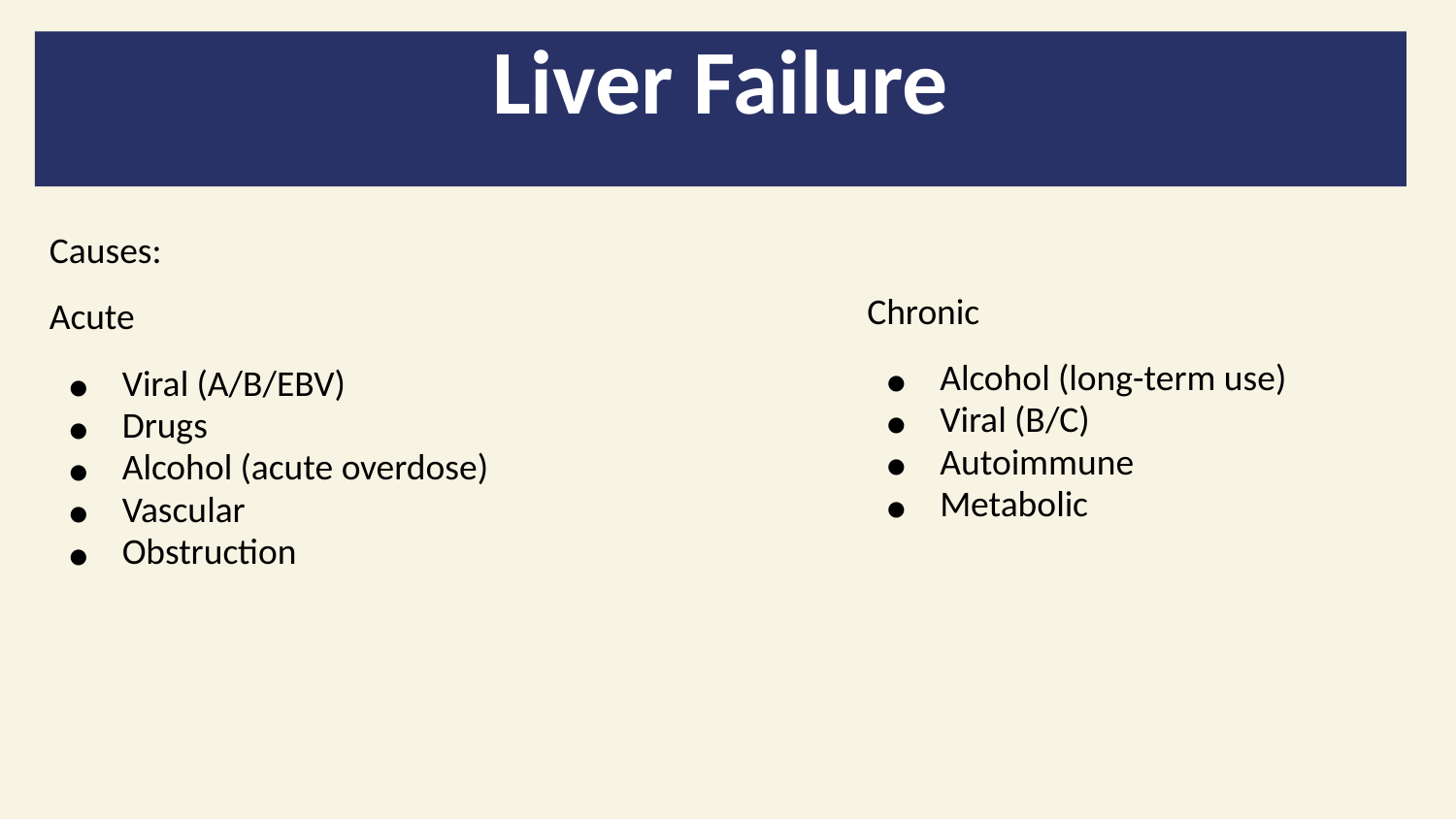

# Liver Failure
Causes:
Acute
Viral (A/B/EBV)
Drugs
Alcohol (acute overdose)
Vascular
Obstruction

Chronic
Alcohol (long-term use)
Viral (B/C)
Autoimmune
Metabolic